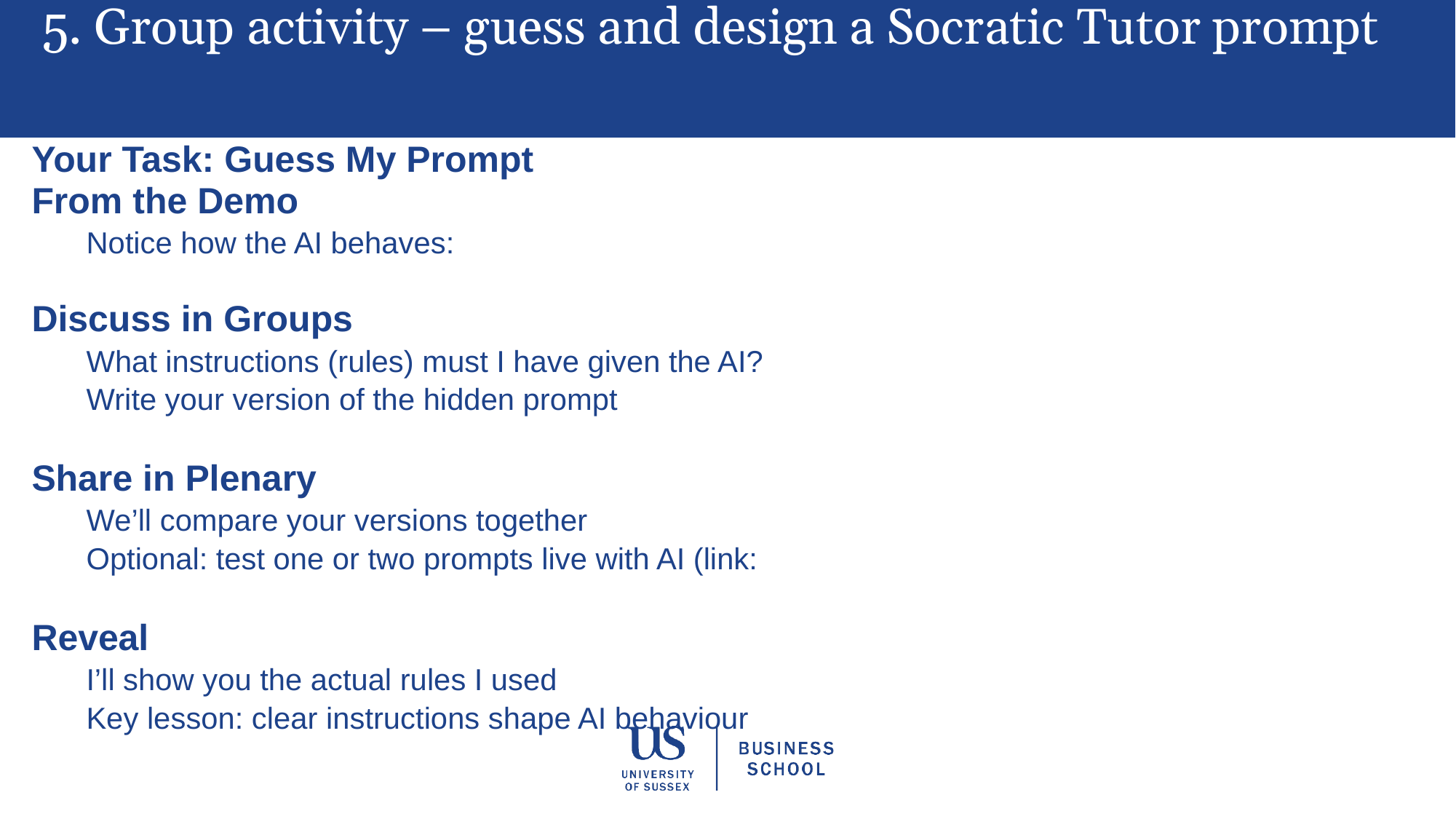

# 5. Group activity – guess and design a Socratic Tutor prompt
Your Task: Guess My Prompt
From the Demo
Notice how the AI behaves:

Discuss in Groups
What instructions (rules) must I have given the AI?
Write your version of the hidden prompt

Share in Plenary
We’ll compare your versions together
Optional: test one or two prompts live with AI (link:

Reveal
I’ll show you the actual rules I used
Key lesson: clear instructions shape AI behaviour